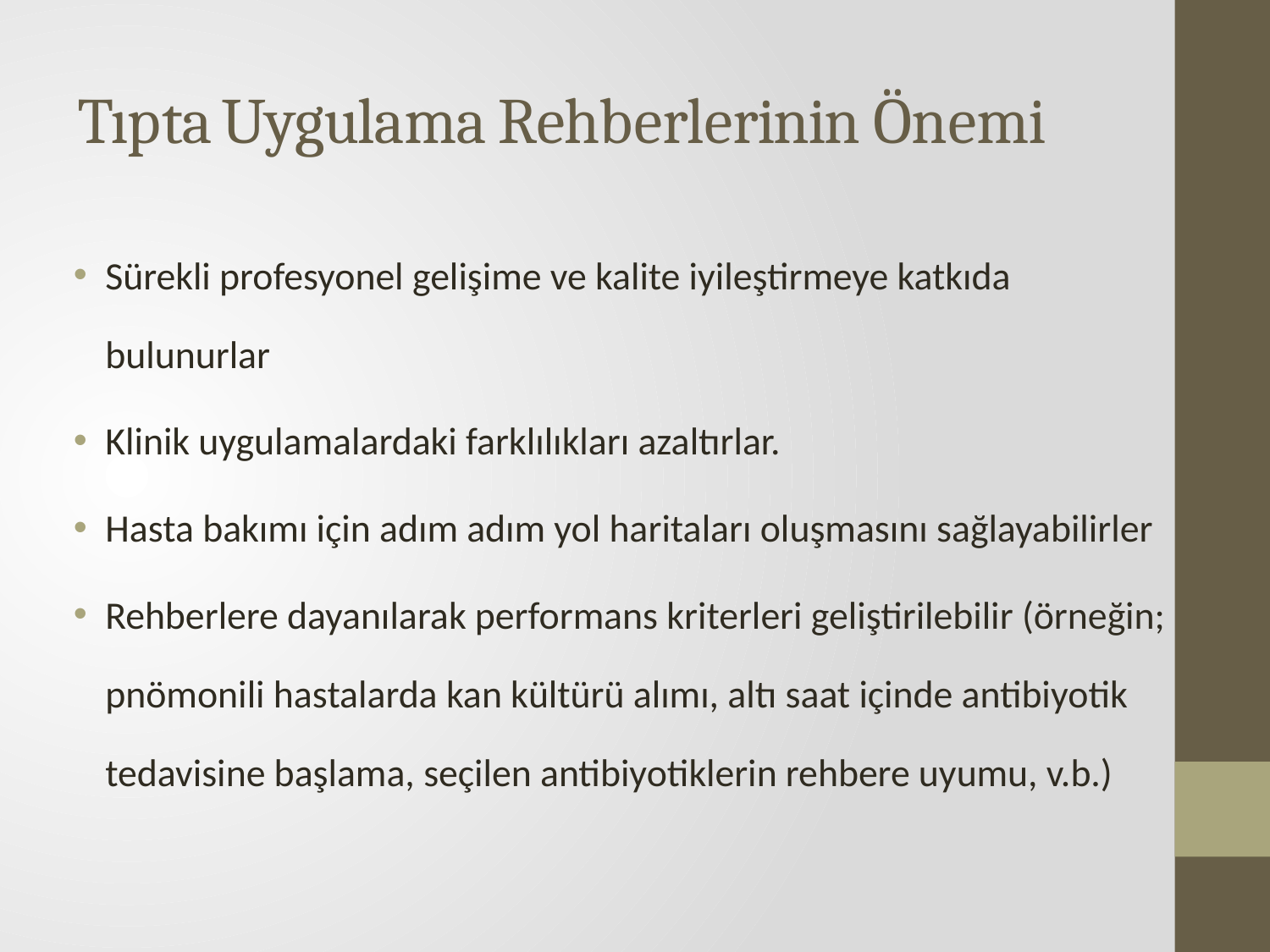

# Tıpta Uygulama Rehberlerinin Önemi
Sürekli profesyonel gelişime ve kalite iyileştirmeye katkıda bulunurlar
Klinik uygulamalardaki farklılıkları azaltırlar.
Hasta bakımı için adım adım yol haritaları oluşmasını sağlayabilirler
Rehberlere dayanılarak performans kriterleri geliştirilebilir (örneğin; pnömonili hastalarda kan kültürü alımı, altı saat içinde antibiyotik tedavisine başlama, seçilen antibiyotiklerin rehbere uyumu, v.b.)